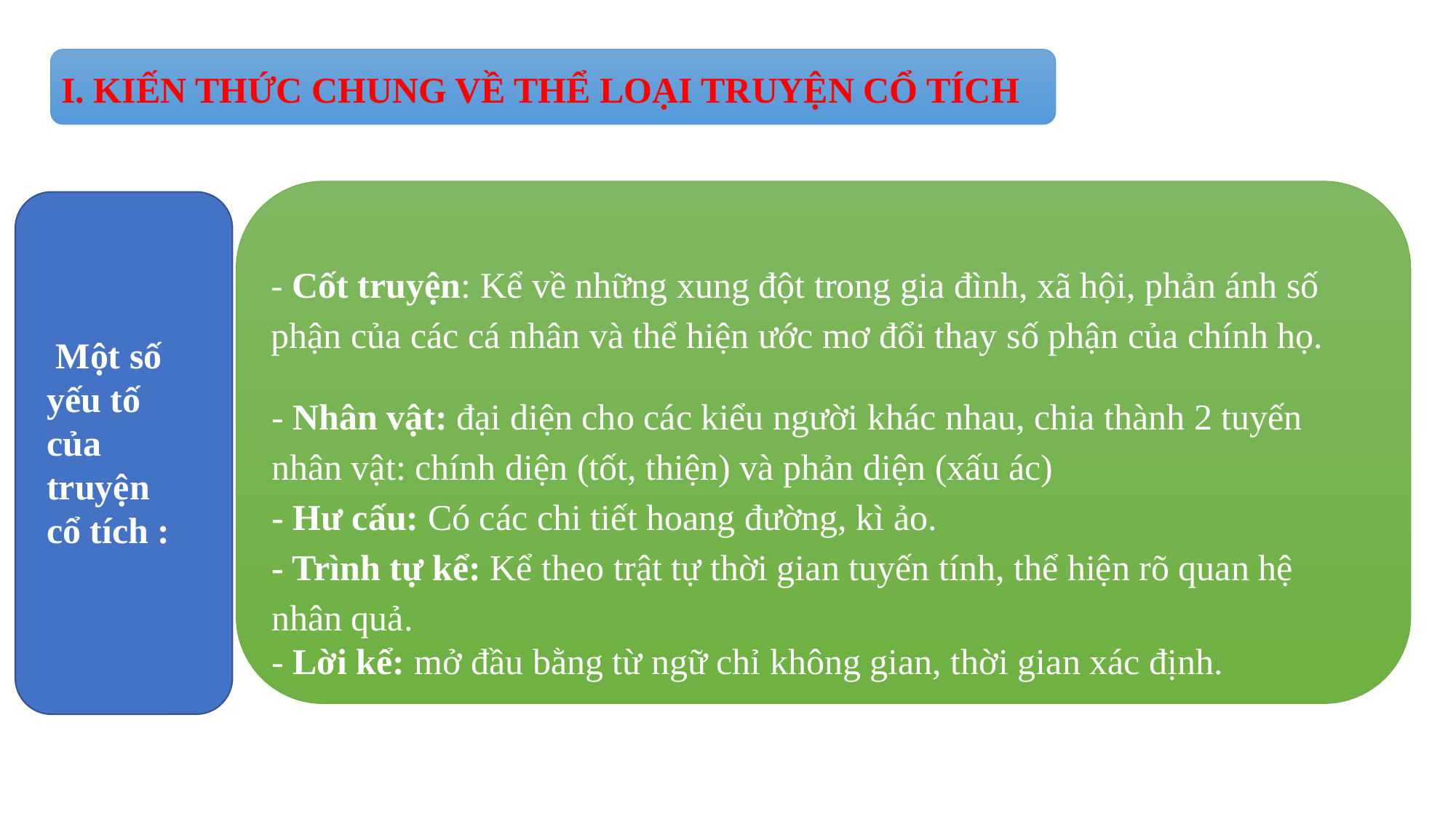

I. KIẾN THỨC CHUNG VỀ THỂ LOẠI TRUYỆN CỔ TÍCH

- Cốt truyện: Kể về những xung đột trong gia đình, xã hội, phản ánh số phận của các cá nhân và thể hiện ước mơ đổi thay số phận của chính họ.
 Một số yếu tố của truyện cổ tích :
- Nhân vật: đại diện cho các kiểu người khác nhau, chia thành 2 tuyến nhân vật: chính diện (tốt, thiện) và phản diện (xấu ác)
- Hư cấu: Có các chi tiết hoang đường, kì ảo.
- Trình tự kể: Kể theo trật tự thời gian tuyến tính, thể hiện rõ quan hệ nhân quả.
- Lời kể: mở đầu bằng từ ngữ chỉ không gian, thời gian xác định.